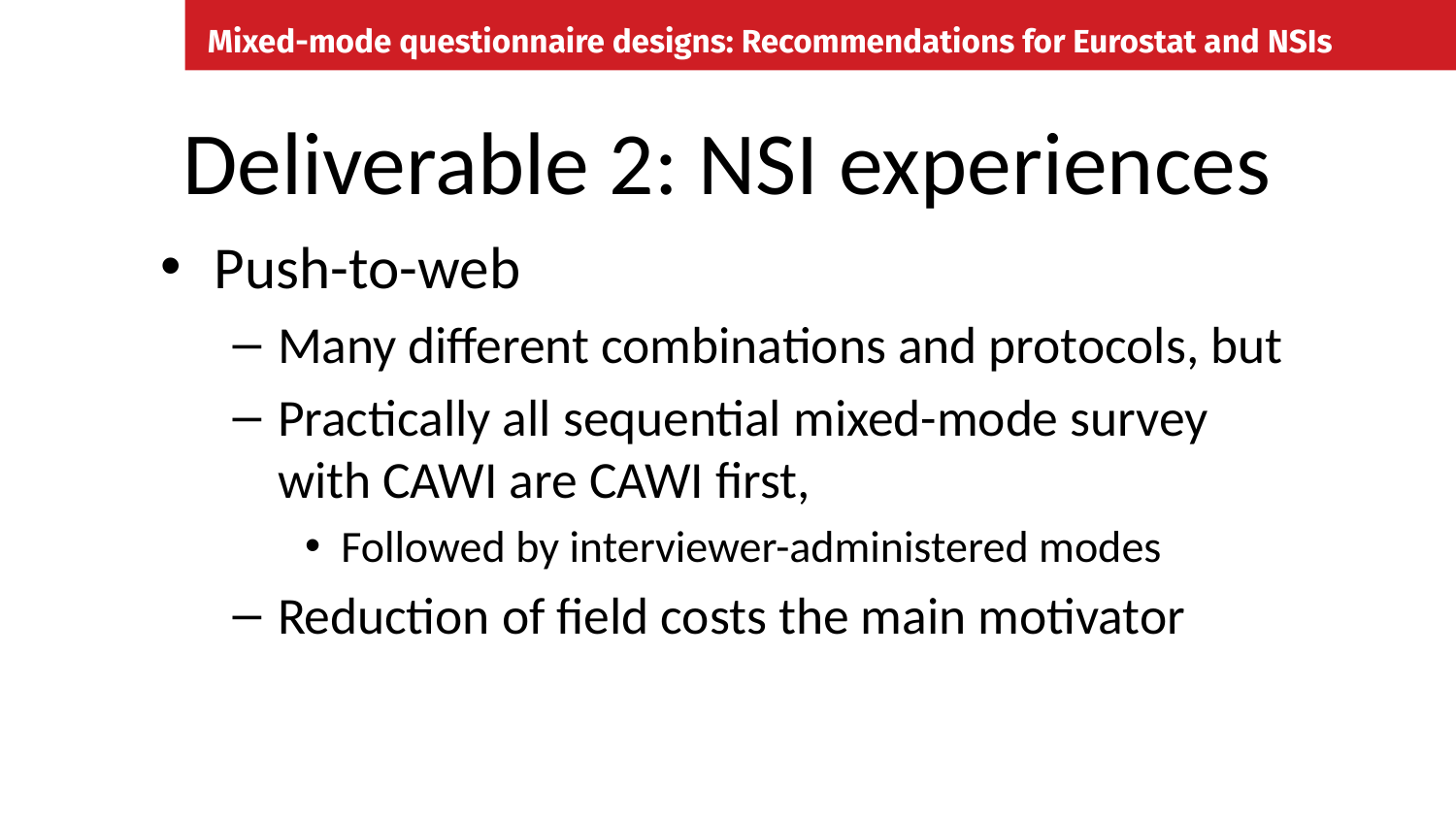

Mixed-mode questionnaire designs: Recommendations for Eurostat and NSIs

# Deliverable 2: NSI experiences
Push-to-web
Many different combinations and protocols, but
Practically all sequential mixed-mode survey with CAWI are CAWI first,
Followed by interviewer-administered modes
Reduction of field costs the main motivator